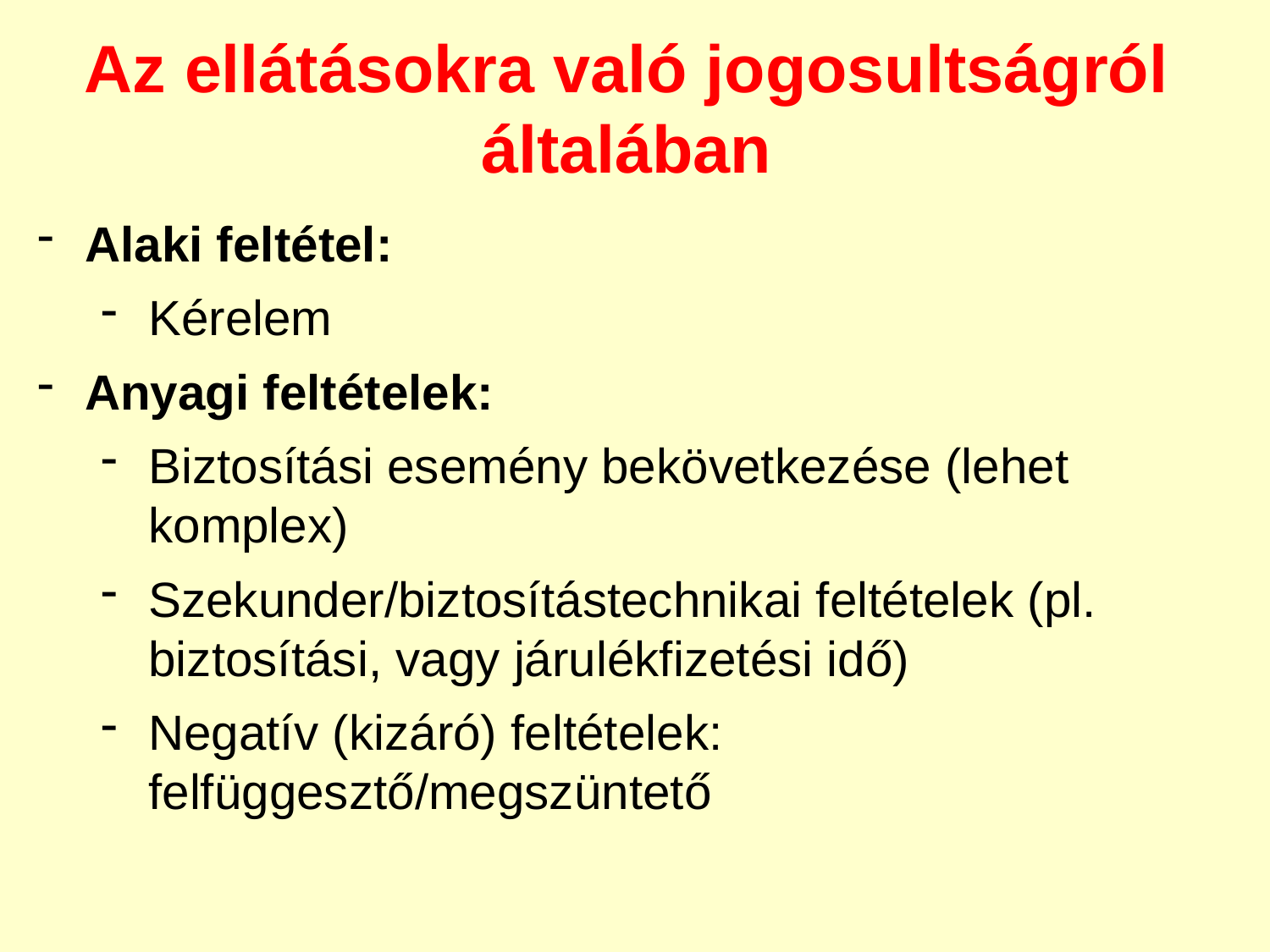

Az ellátásokra való jogosultságról általában
Alaki feltétel:
Kérelem
Anyagi feltételek:
Biztosítási esemény bekövetkezése (lehet komplex)
Szekunder/biztosítástechnikai feltételek (pl. biztosítási, vagy járulékfizetési idő)
Negatív (kizáró) feltételek: felfüggesztő/megszüntető